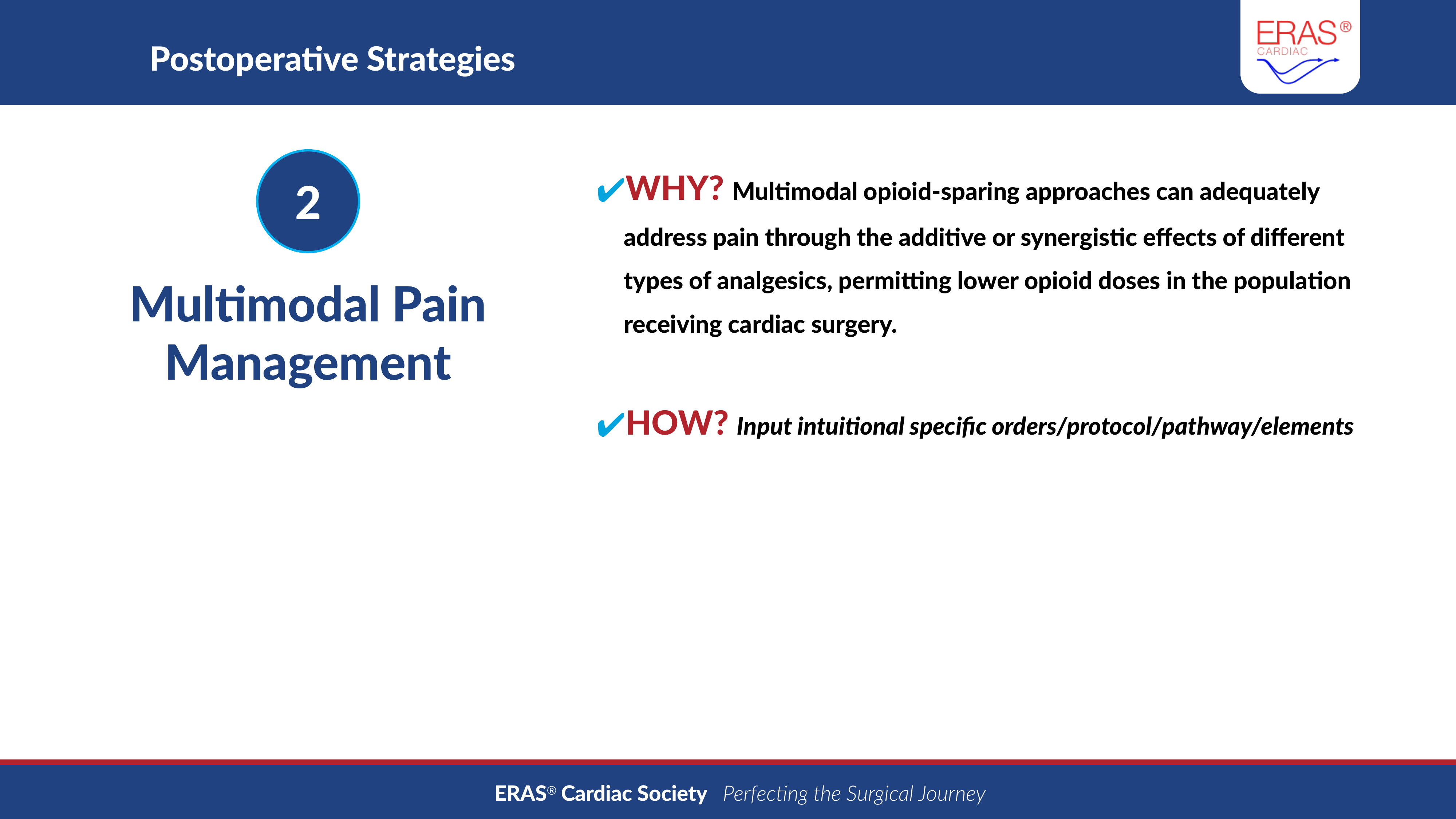

# Postoperative Strategies
WHY? Multimodal opioid-sparing approaches can adequately address pain through the additive or synergistic effects of different types of analgesics, permitting lower opioid doses in the population receiving cardiac surgery.

HOW? Input intuitional specific orders/protocol/pathway/elements
2
Multimodal Pain Management